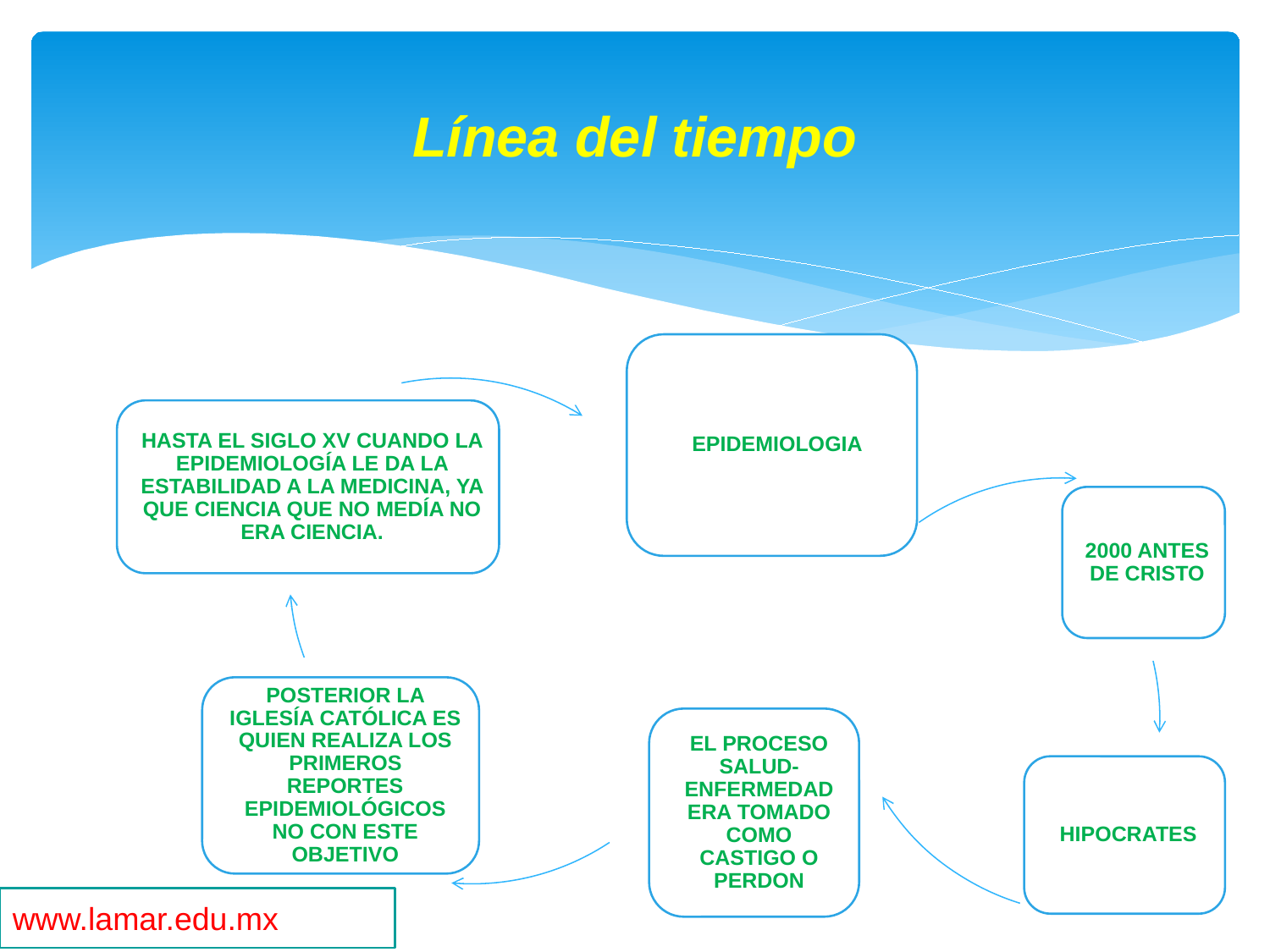

# Línea del tiempo
EPIDEMIOLOGIA
2000 ANTES DE CRISTO
HIPOCRATES
EL PROCESO SALUD-ENFERMEDAD ERA TOMADO COMO CASTIGO O PERDON
POSTERIOR LA IGLESÍA CATÓLICA ES QUIEN REALIZA LOS PRIMEROS REPORTES EPIDEMIOLÓGICOS NO CON ESTE OBJETIVO
HASTA EL SIGLO XV CUANDO LA EPIDEMIOLOGÍA LE DA LA ESTABILIDAD A LA MEDICINA, YA QUE CIENCIA QUE NO MEDÍA NO ERA CIENCIA.
www.lamar.edu.mx